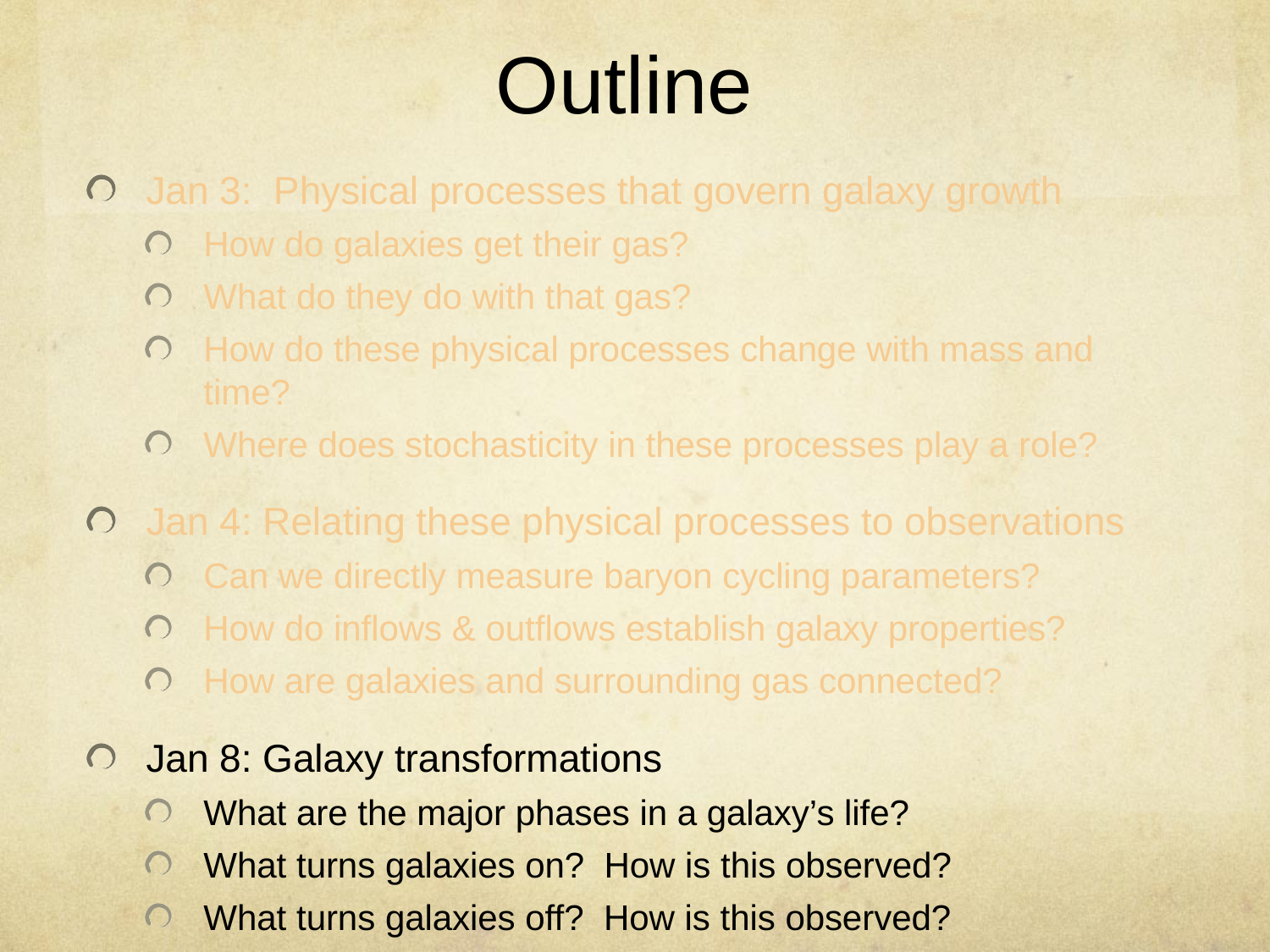

# Outline
Jan 3:  Physical processes that govern galaxy growth
How do galaxies get their gas?
What do they do with that gas?
How do these physical processes change with mass and time?
Where does stochasticity in these processes play a role?
Jan 4: Relating these physical processes to observations
Can we directly measure baryon cycling parameters?
How do inflows & outflows establish galaxy properties?
How are galaxies and surrounding gas connected?
Jan 8: Galaxy transformations
What are the major phases in a galaxy’s life?
What turns galaxies on?  How is this observed?
What turns galaxies off?  How is this observed?